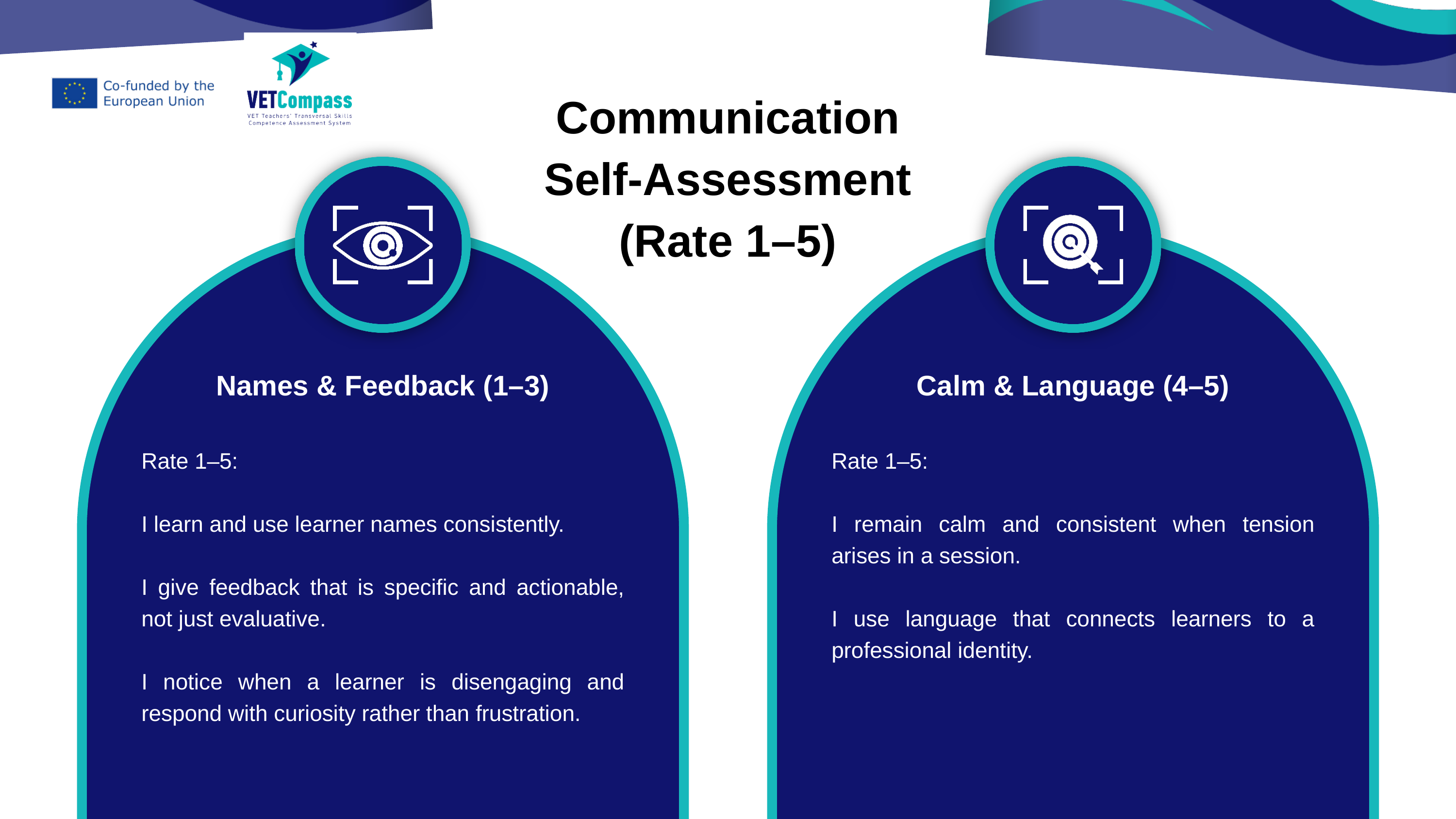

Communication Self-Assessment (Rate 1–5)

Names & Feedback (1–3)
Calm & Language (4–5)
Rate 1–5:

I learn and use learner names consistently.

I give feedback that is specific and actionable, not just evaluative.

I notice when a learner is disengaging and respond with curiosity rather than frustration.
Rate 1–5:

I remain calm and consistent when tension arises in a session.

I use language that connects learners to a professional identity.